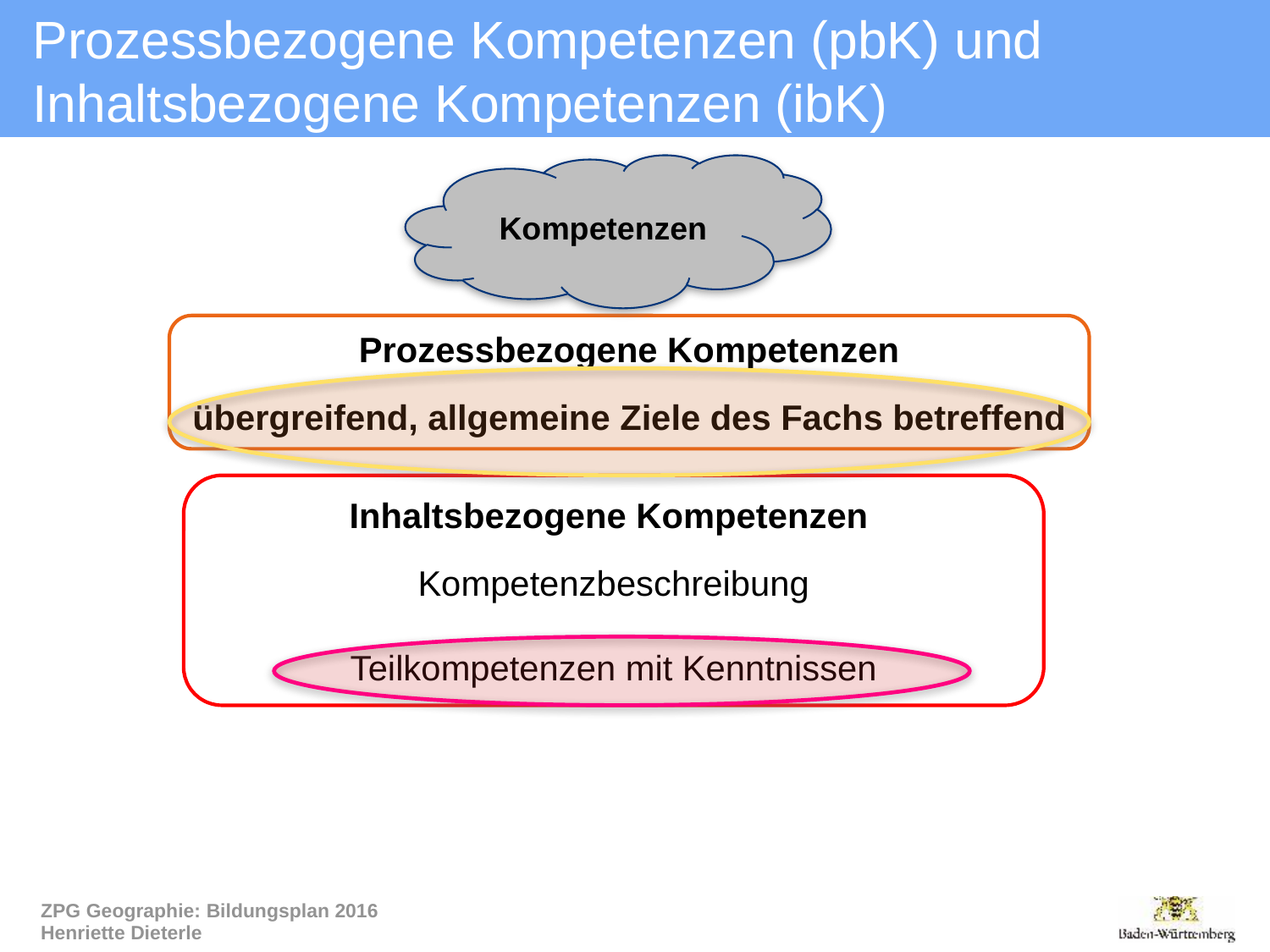

# Prozessbezogene Kompetenzen (pbK) und Inhaltsbezogene Kompetenzen (ibK)
Kompetenzen
Prozessbezogene Kompetenzen

übergreifend, allgemeine Ziele des Fachs betreffend

Inhaltsbezogene Kompetenzen

Kompetenzbeschreibung

Teilkompetenzen mit Kenntnissen

ZPG Geographie: Bildungsplan 2016
Henriette Dieterle